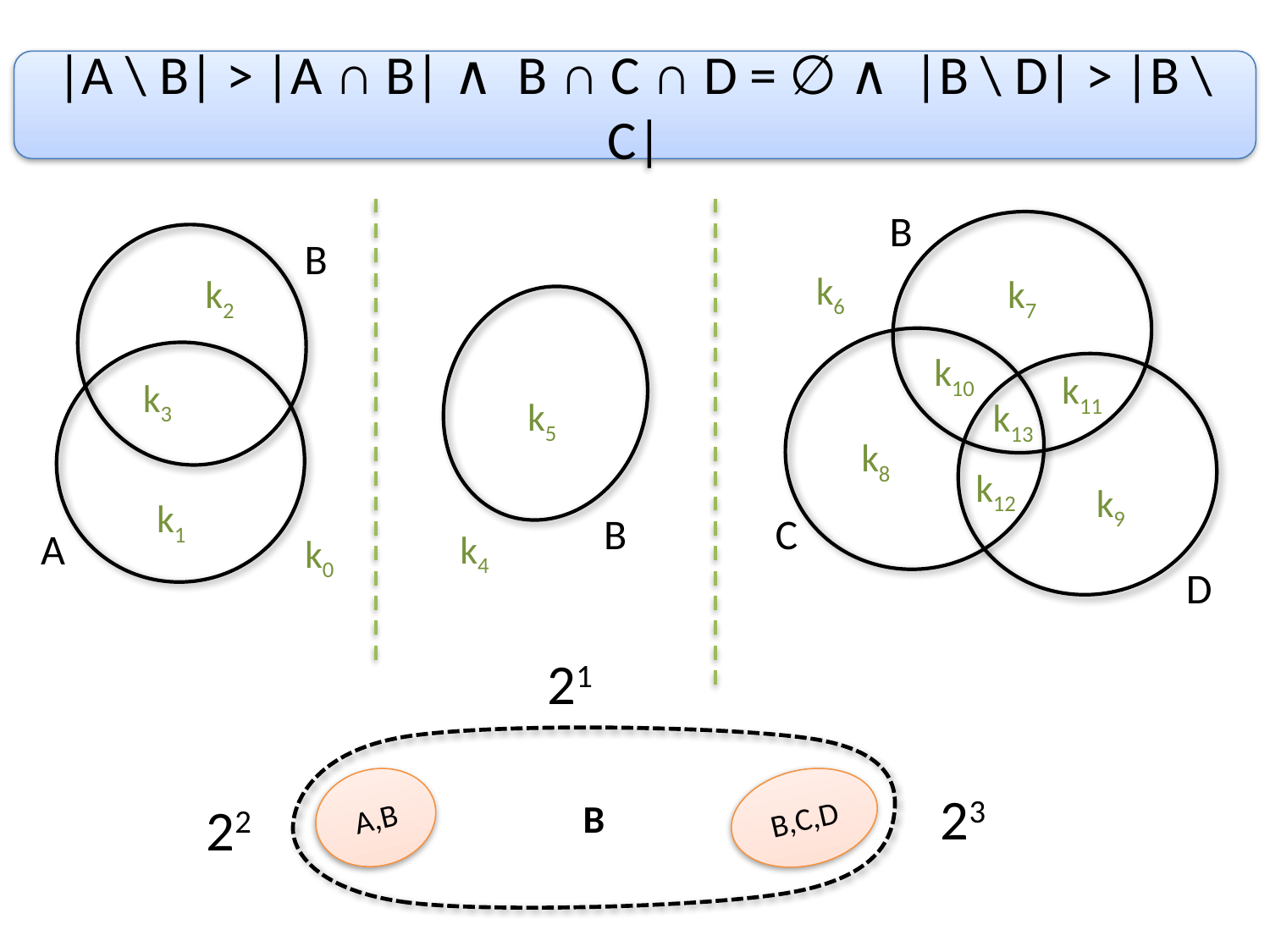

|A \ B| > |A ∩ B| ∧  B ∩ C ∩ D = ∅ ∧  |B \ D| > |B \ C|
B

B
B
C
A
D
k6
k2
k7
k10
k11
k3
k5
k13
k8
k12
k9
k1
k4
k0
21
23
22

A,B
B,C,D
B